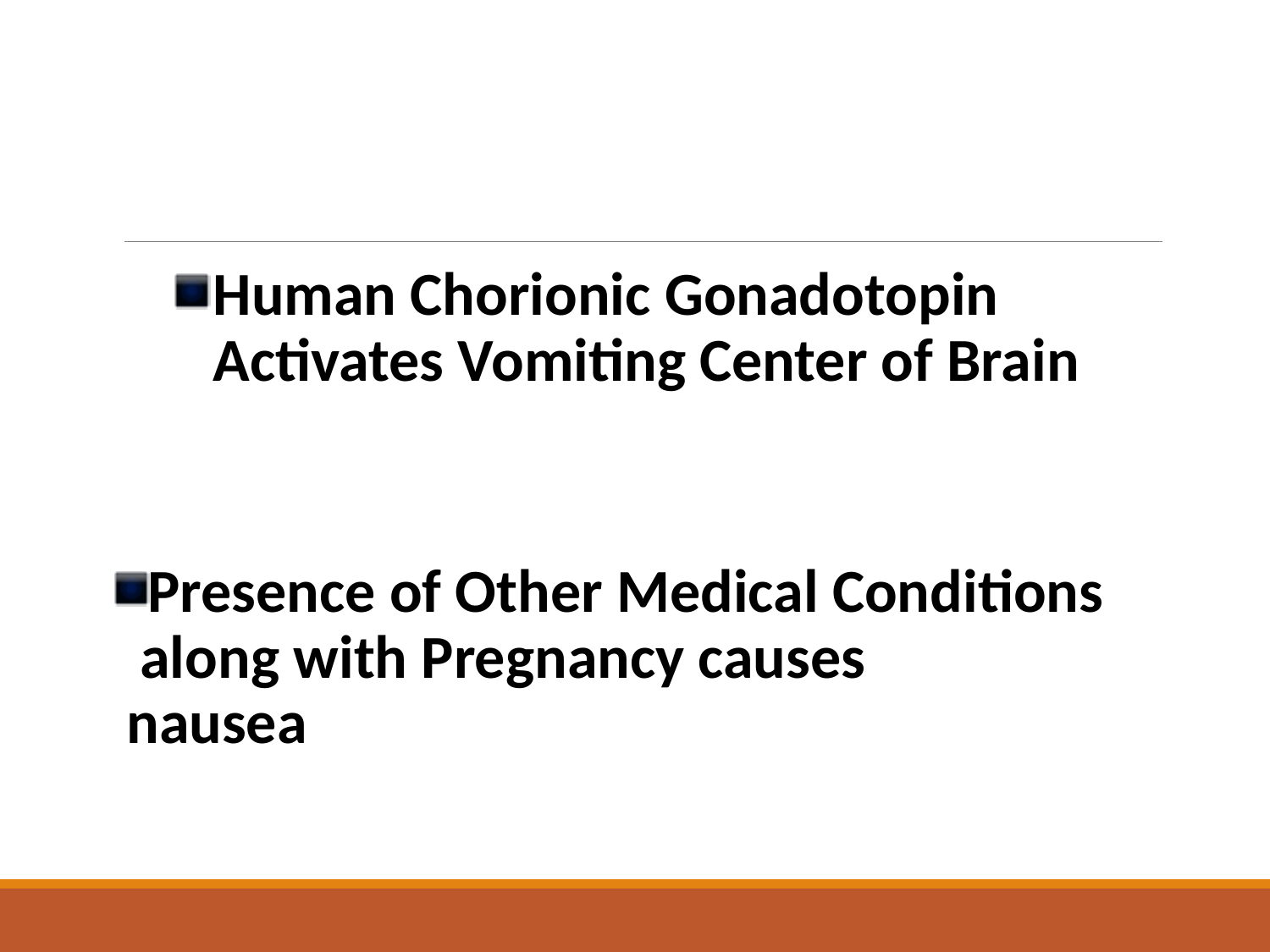

#
Human Chorionic Gonadotopin
	Activates Vomiting Center of Brain
Presence of Other Medical Conditions
		 along with Pregnancy causes
			nausea